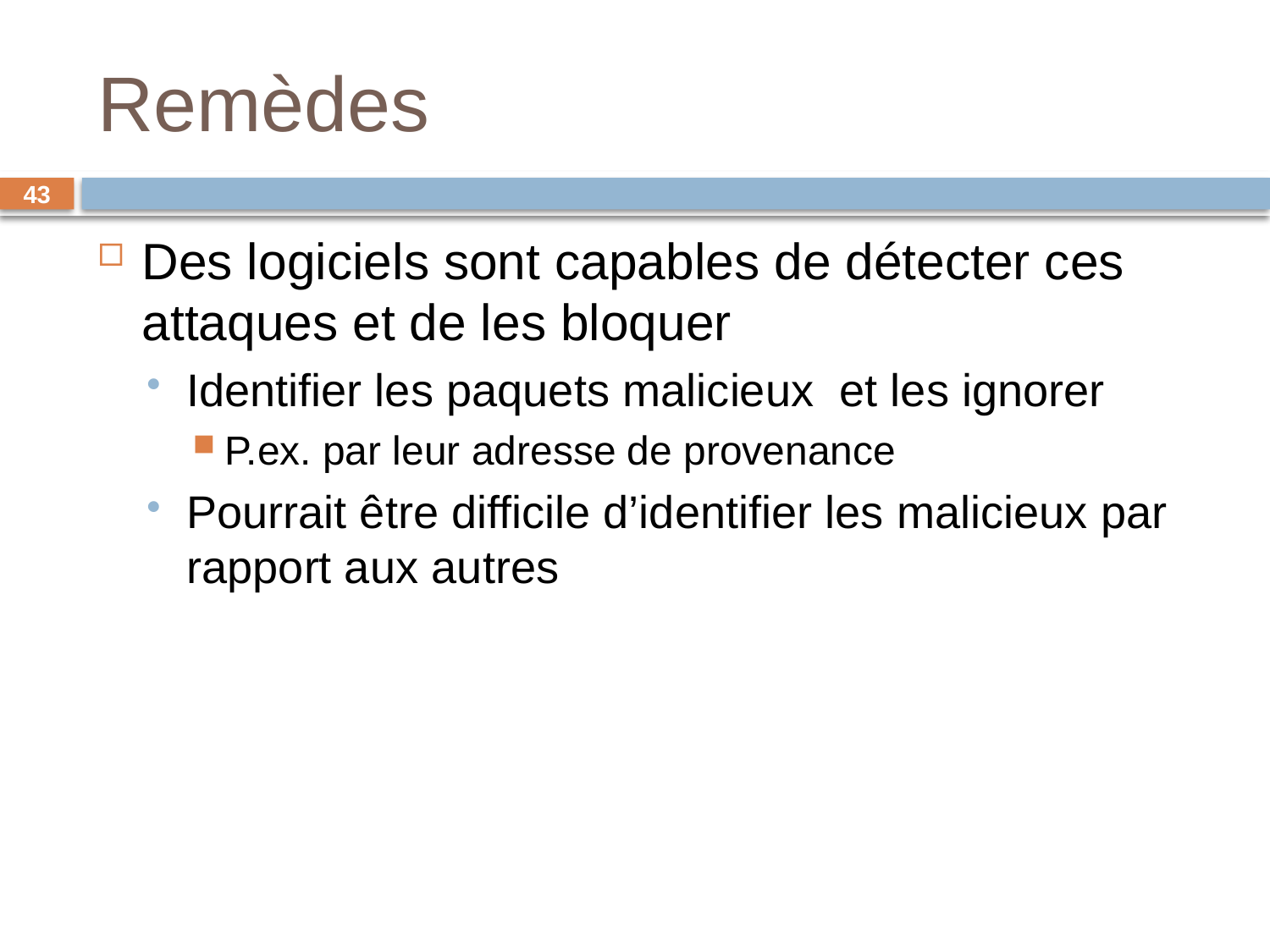

# Remèdes
43
Des logiciels sont capables de détecter ces attaques et de les bloquer
Identifier les paquets malicieux  et les ignorer
P.ex. par leur adresse de provenance
Pourrait être difficile d’identifier les malicieux par rapport aux autres